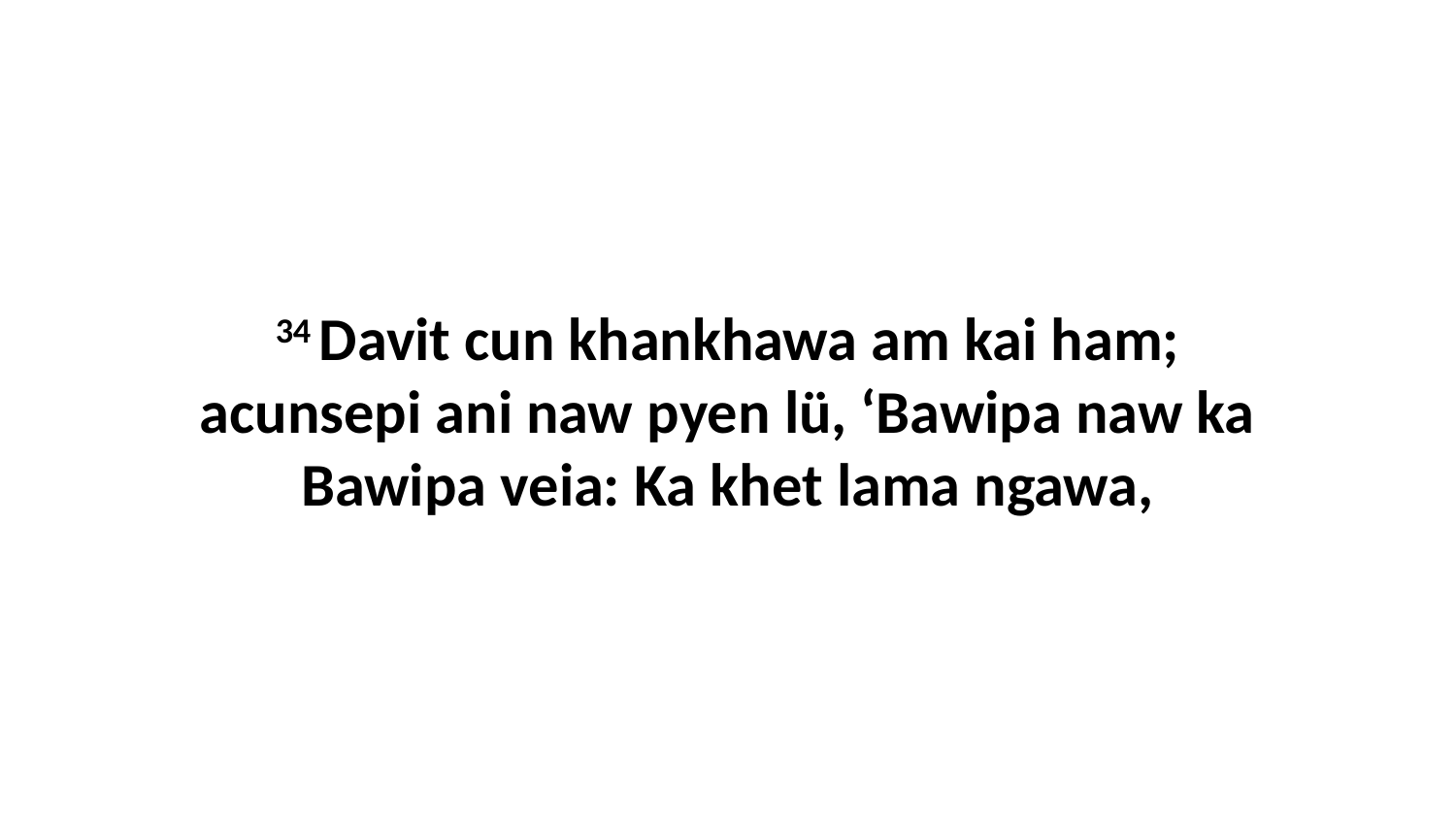

34 Davit cun khankhawa am kai ham; acunsepi ani naw pyen lü, ‘Bawipa naw ka Bawipa veia: Ka khet lama ngawa,